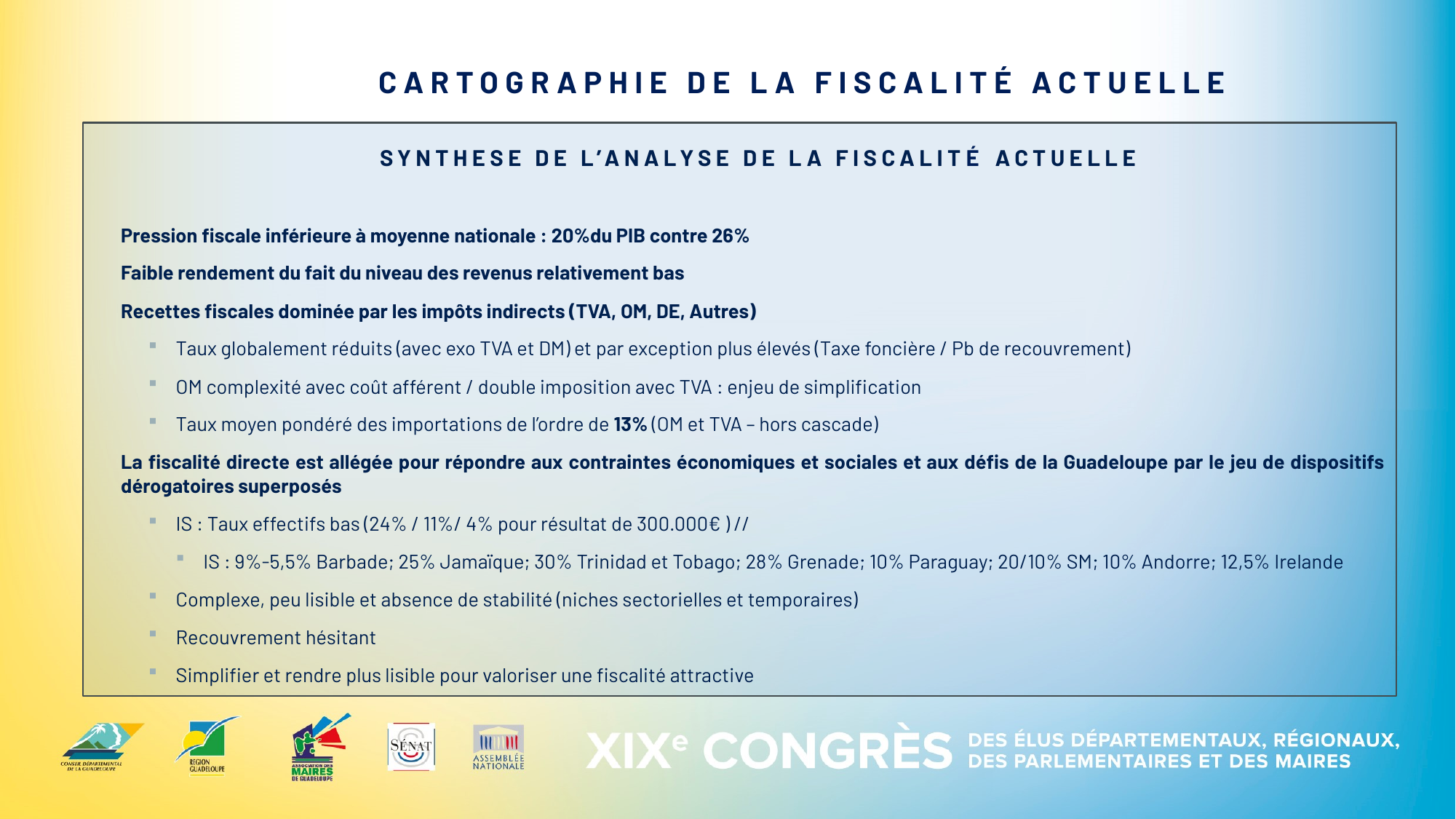

CARTOGRAPHIE DE LA FISCALITÉ ACTUELLE

  SYNTHESE DE L’ANALYSE DE LA FISCALITÉ ACTUELLE

Pression fiscale inférieure à moyenne nationale : 20%du PIB contre 26%
Faible rendement du fait du niveau des revenus relativement bas
Recettes fiscales dominée par les impôts indirects (TVA, OM, DE, Autres)
Taux globalement réduits (avec exo TVA et DM) et par exception plus élevés (Taxe foncière / Pb de recouvrement)
OM complexité avec coût afférent / double imposition avec TVA : enjeu de simplification
Taux moyen pondéré des importations de l’ordre de 13% (OM et TVA – hors cascade)
La fiscalité directe est allégée pour répondre aux contraintes économiques et sociales et aux défis de la Guadeloupe par le jeu de dispositifs dérogatoires superposés
IS : Taux effectifs bas (24% / 11%/ 4% pour résultat de 300.000€ ) //
IS : 9%-5,5% Barbade; 25% Jamaïque; 30% Trinidad et Tobago; 28% Grenade; 10% Paraguay; 20/10% SM; 10% Andorre; 12,5% Irelande
Complexe, peu lisible et absence de stabilité (niches sectorielles et temporaires)
Recouvrement hésitant
Simplifier et rendre plus lisible pour valoriser une fiscalité attractive